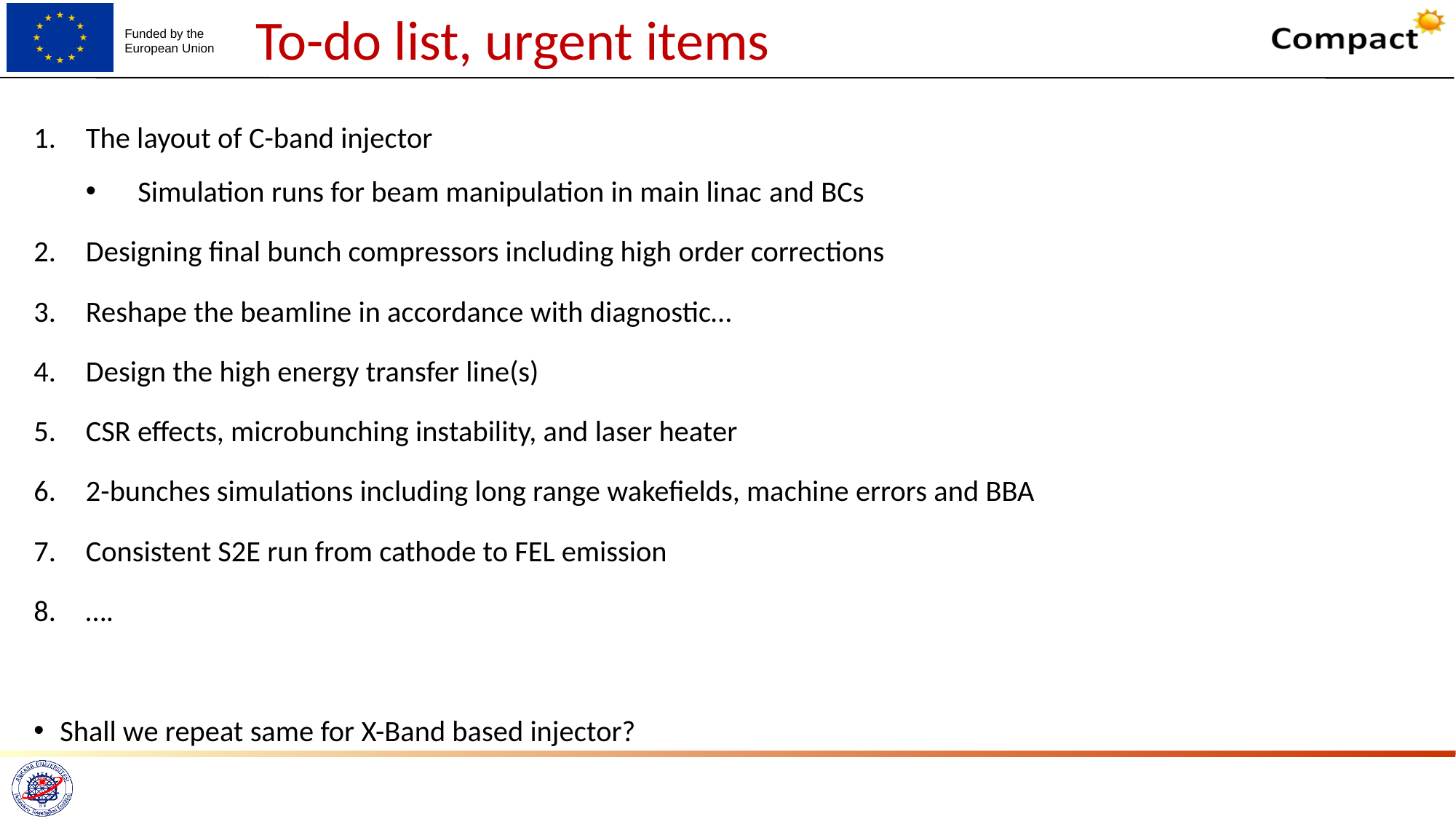

# To-do list, urgent items
The layout of C-band injector
Simulation runs for beam manipulation in main linac and BCs
Designing final bunch compressors including high order corrections
Reshape the beamline in accordance with diagnostic…
Design the high energy transfer line(s)
CSR effects, microbunching instability, and laser heater
2-bunches simulations including long range wakefields, machine errors and BBA
Consistent S2E run from cathode to FEL emission
….

Shall we repeat same for X-Band based injector?